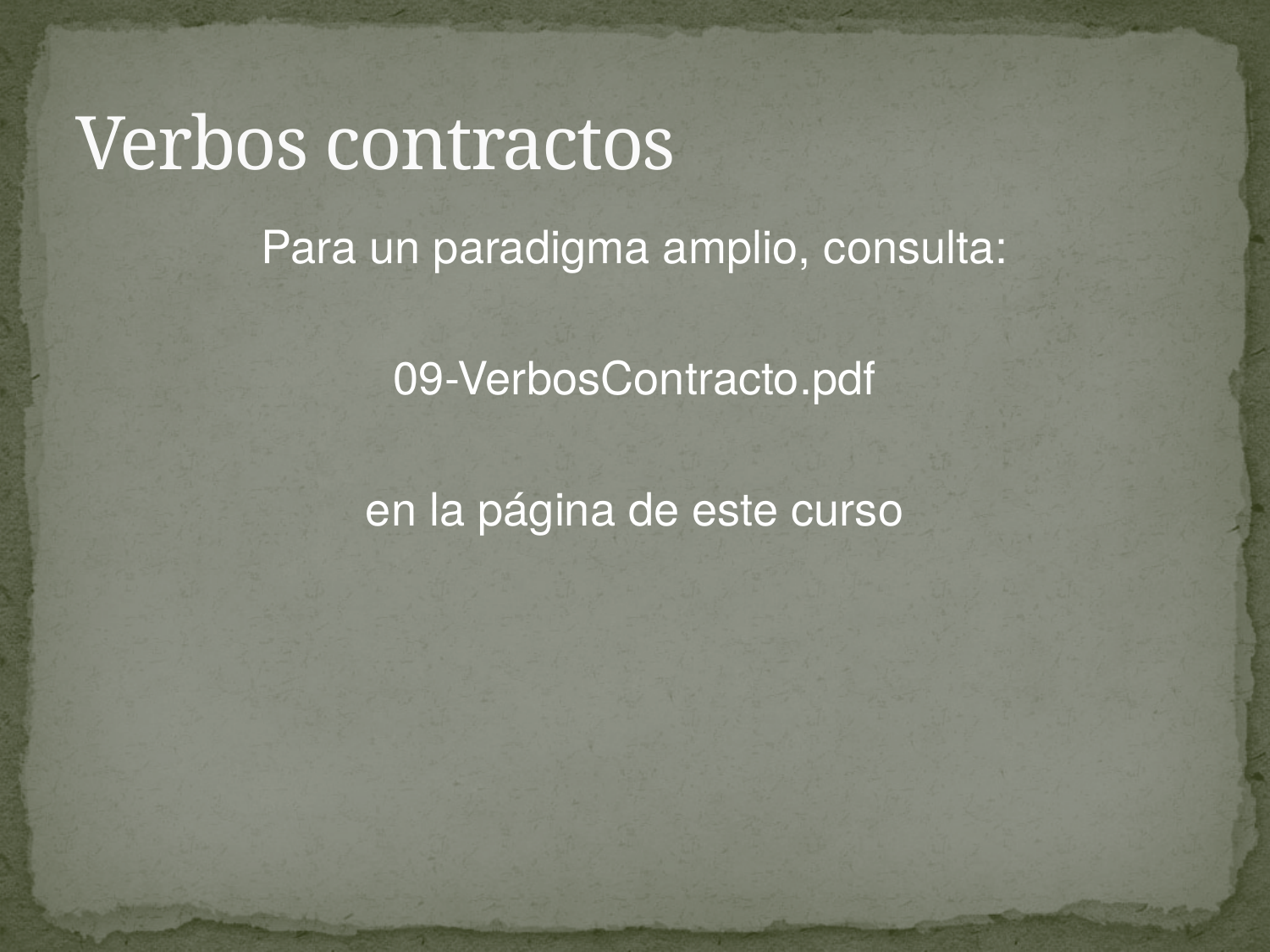

# Verbos contractos
Para un paradigma amplio, consulta:

09-VerbosContracto.pdf

en la página de este curso